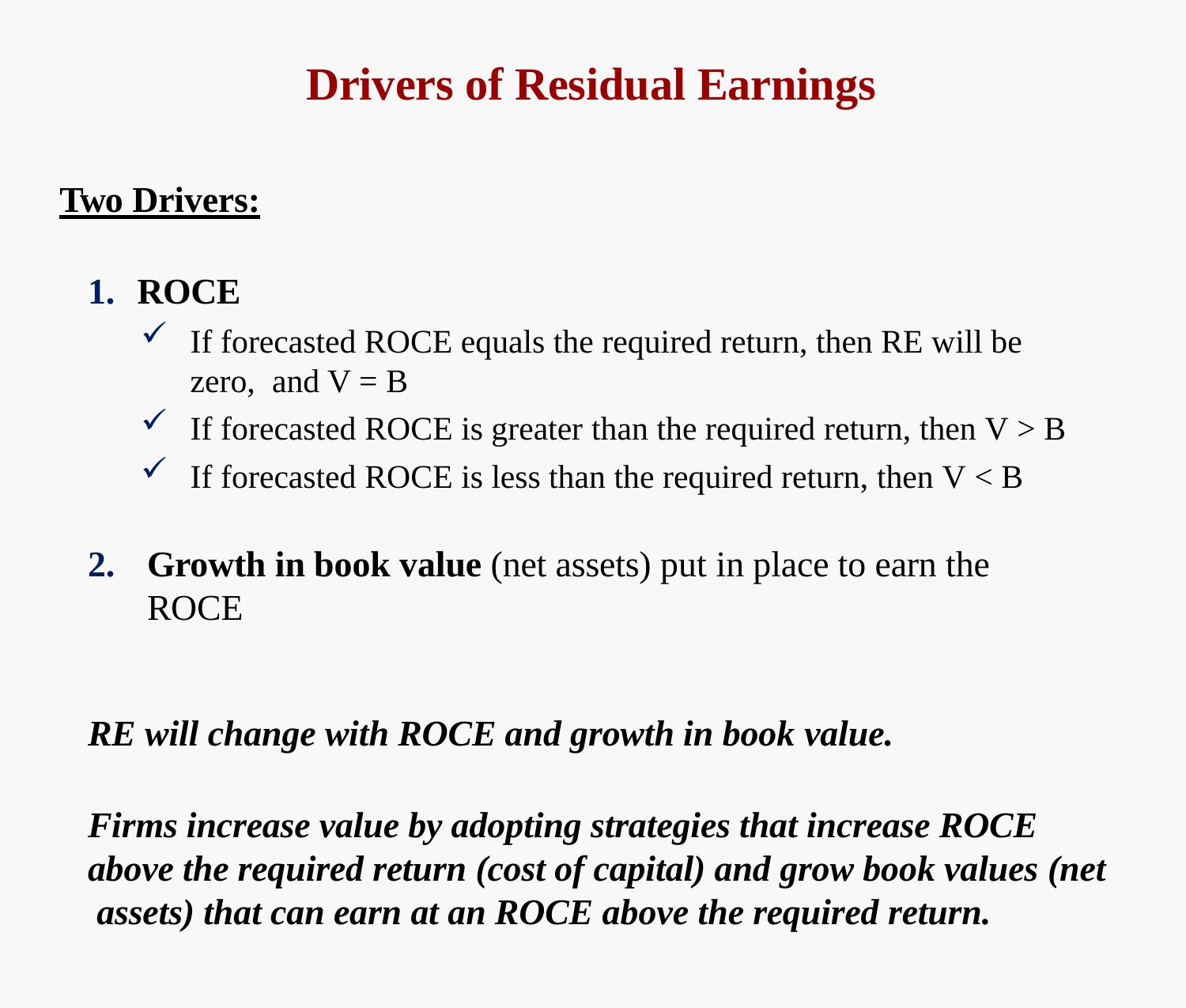

# Drivers of Residual Earnings
Two Drivers:

ROCE
If forecasted ROCE equals the required return, then RE will be zero,  and V = B
If forecasted ROCE is greater than the required return, then V > B
If forecasted ROCE is less than the required return, then V < B

Growth in book value (net assets) put in place to earn the ROCE

RE will change with ROCE and growth in book value.

Firms increase value by adopting strategies that increase ROCE  above the required return (cost of capital) and grow book values (net  assets) that can earn at an ROCE above the required return.